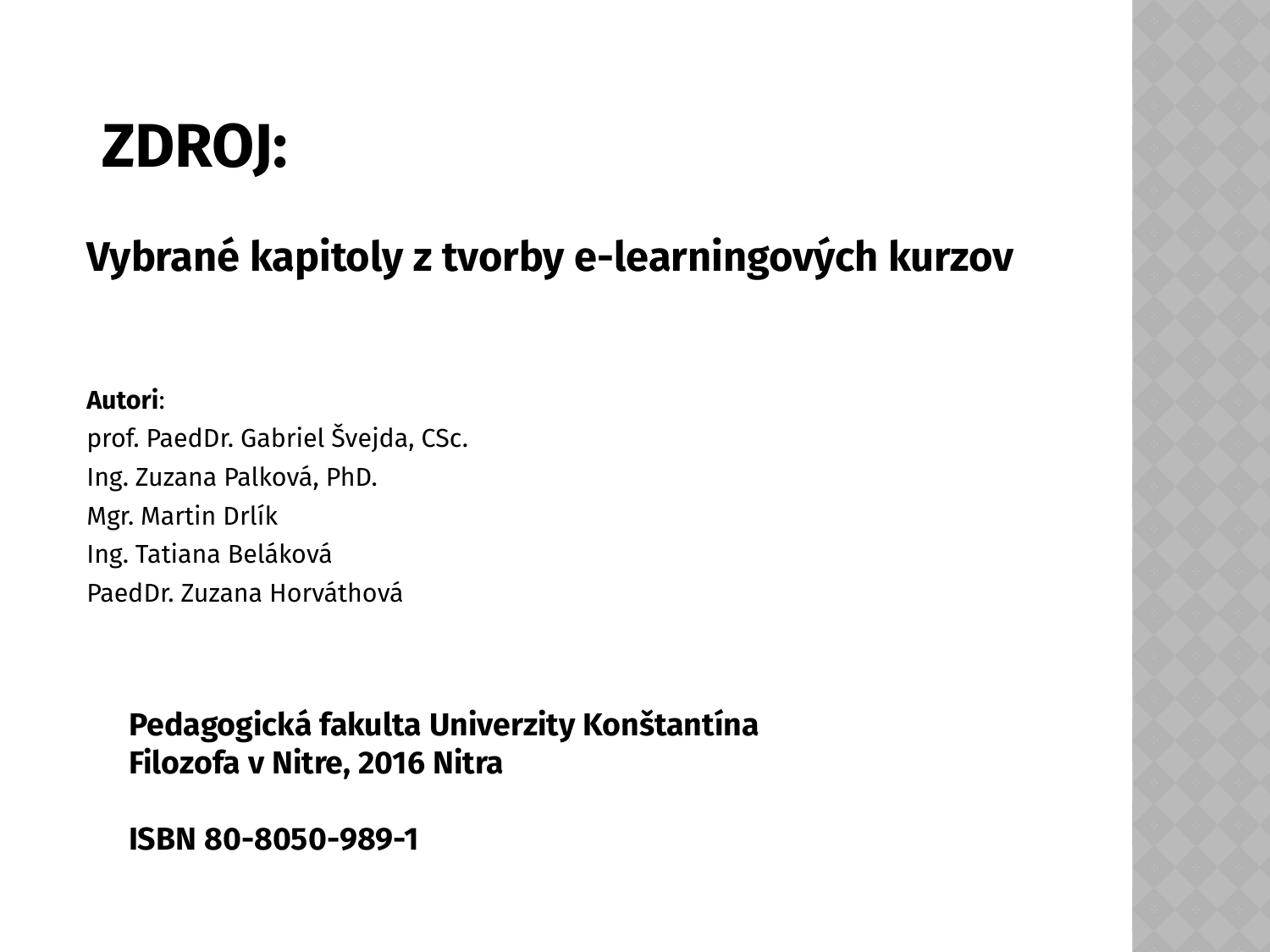

# ZDROJ:
Vybrané kapitoly z tvorby e-learningových kurzov

Autori:
prof. PaedDr. Gabriel Švejda, CSc.
Ing. Zuzana Palková, PhD.
Mgr. Martin Drlík
Ing. Tatiana Beláková
PaedDr. Zuzana Horváthová
Pedagogická fakulta Univerzity Konštantína Filozofa v Nitre, 2016 Nitra

ISBN 80-8050-989-1